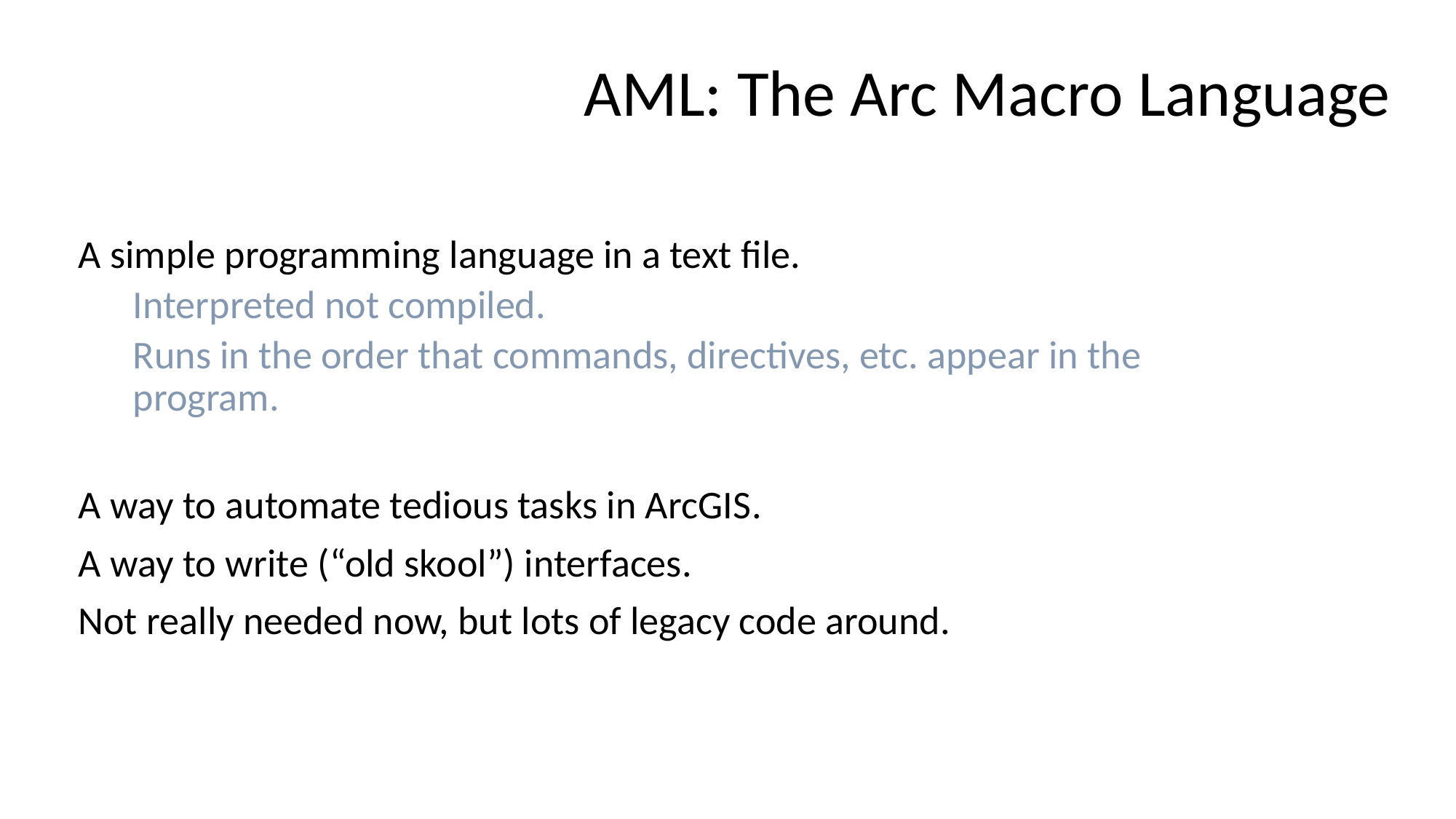

# AML: The Arc Macro Language
A simple programming language in a text file.
Interpreted not compiled.
Runs in the order that commands, directives, etc. appear in the program.

A way to automate tedious tasks in ArcGIS.
A way to write (“old skool”) interfaces.
Not really needed now, but lots of legacy code around.